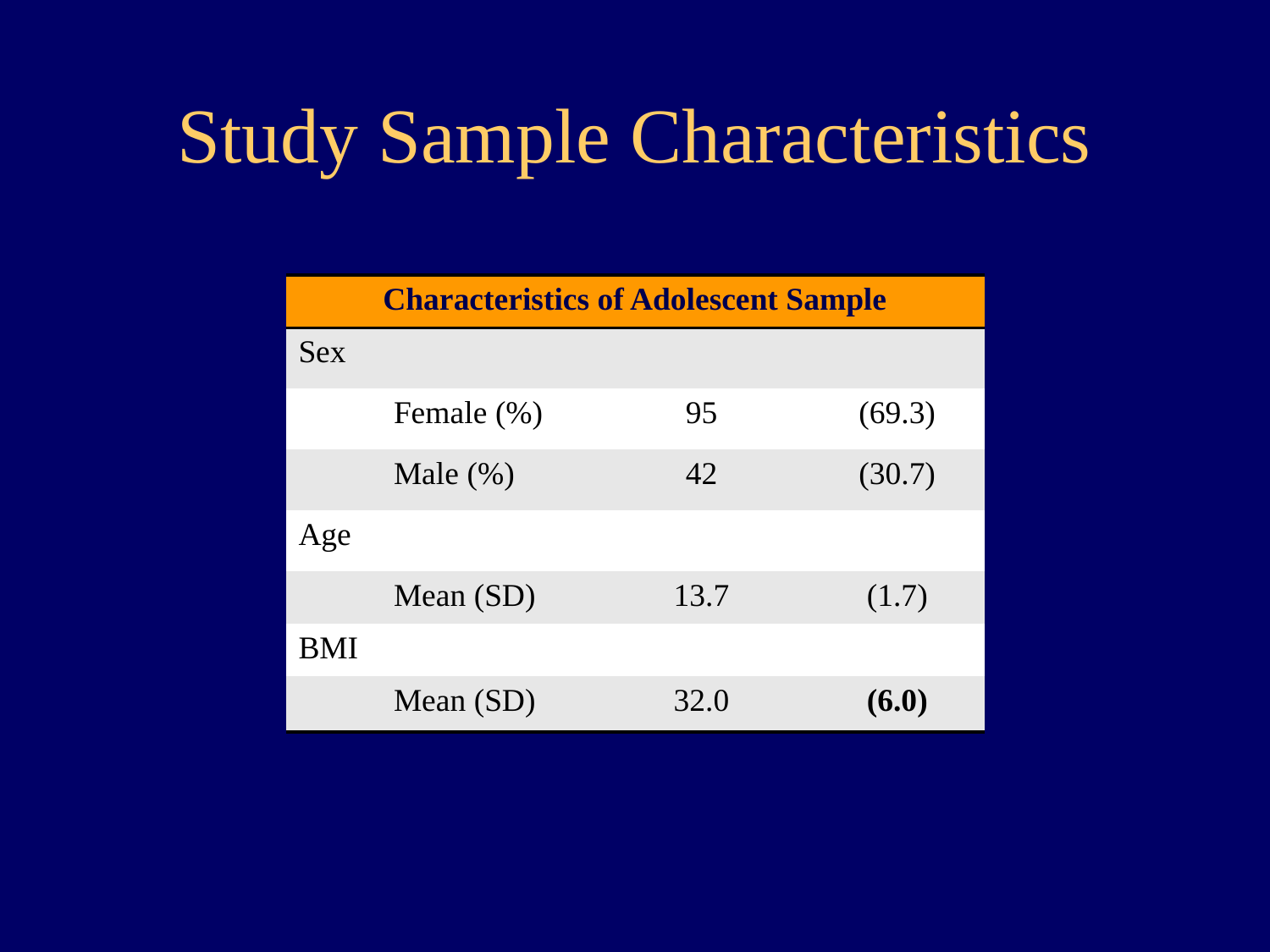

# Study Sample Characteristics
| Characteristics of Adolescent Sample |  |  |  |
| --- | --- | --- | --- |
| Sex |  |  |  |
|  | Female (%) | 95 | (69.3) |
|  | Male (%) | 42 | (30.7) |
| Age |  |  |  |
|  | Mean (SD) | 13.7 | (1.7) |
| BMI |  |  |  |
|  | Mean (SD) | 32.0 | (6.0) |